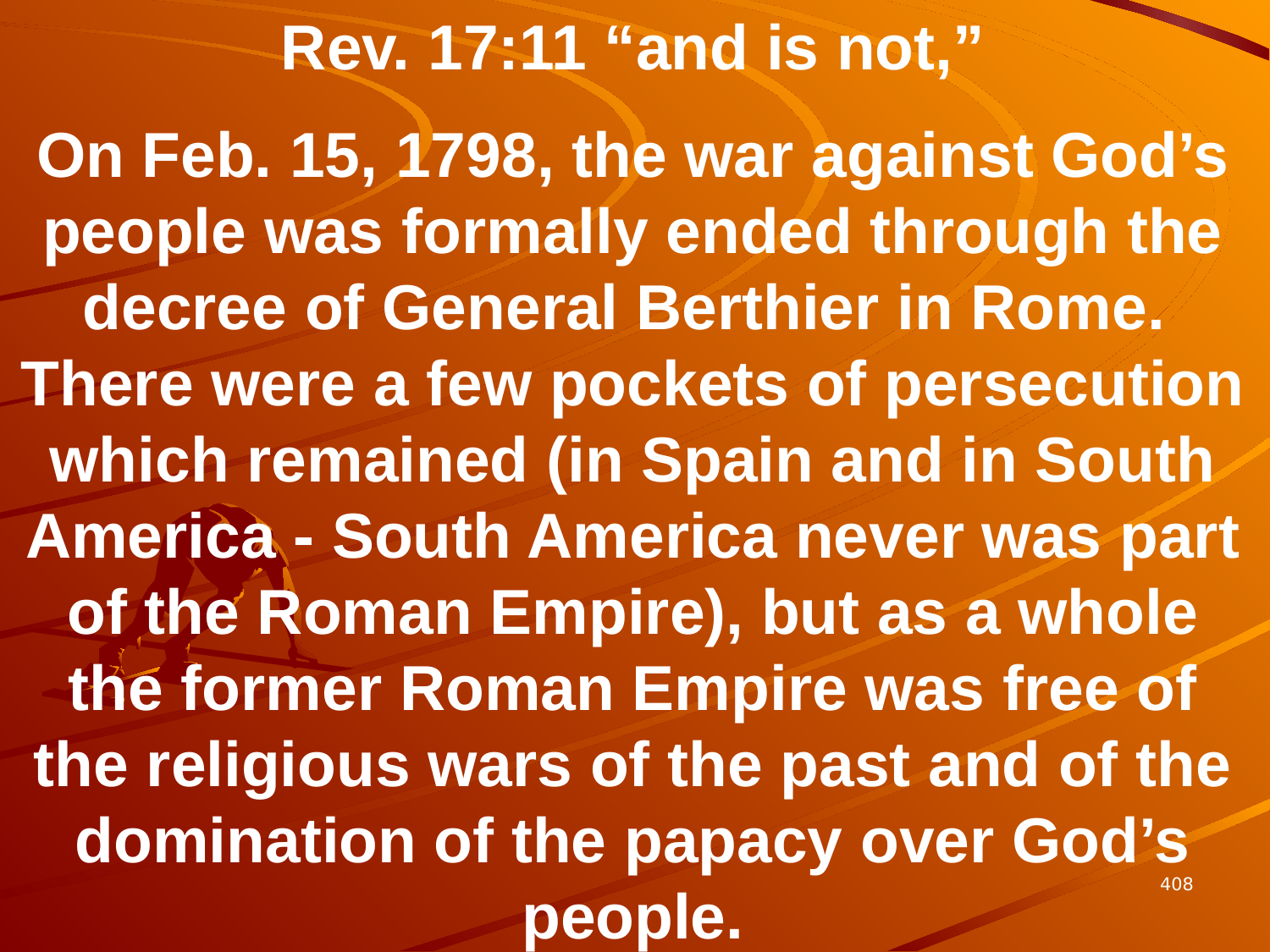

Rev. 17:11 “and is not,”
On Feb. 15, 1798, the war against God’s people was formally ended through the decree of General Berthier in Rome.  There were a few pockets of persecution which remained (in Spain and in South America - South America never was part of the Roman Empire), but as a whole the former Roman Empire was free of the religious wars of the past and of the domination of the papacy over God’s people.
408